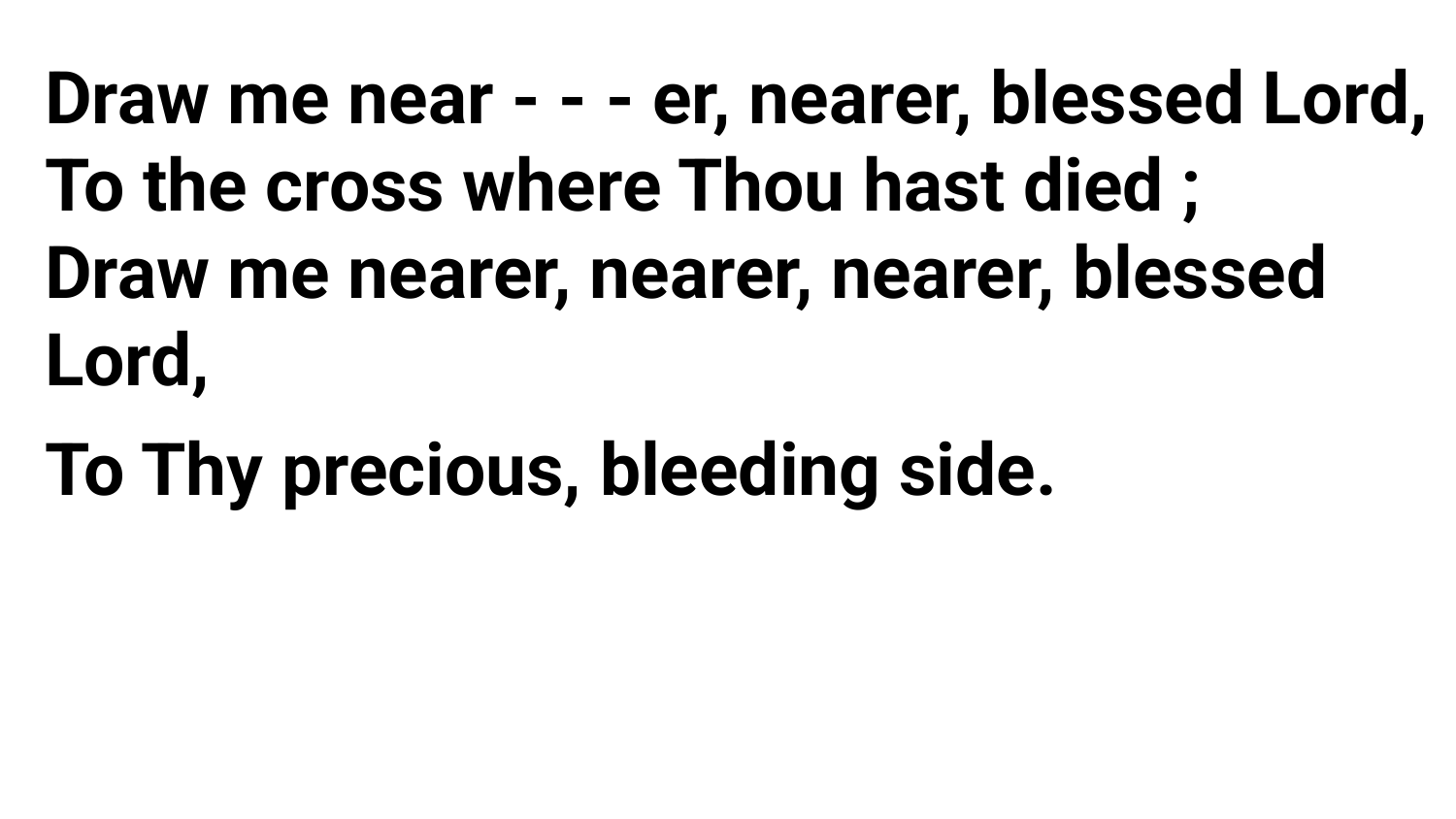

Draw me near - - - er, nearer, blessed Lord,
To the cross where Thou hast died ;
Draw me nearer, nearer, nearer, blessed Lord,
To Thy precious, bleeding side.